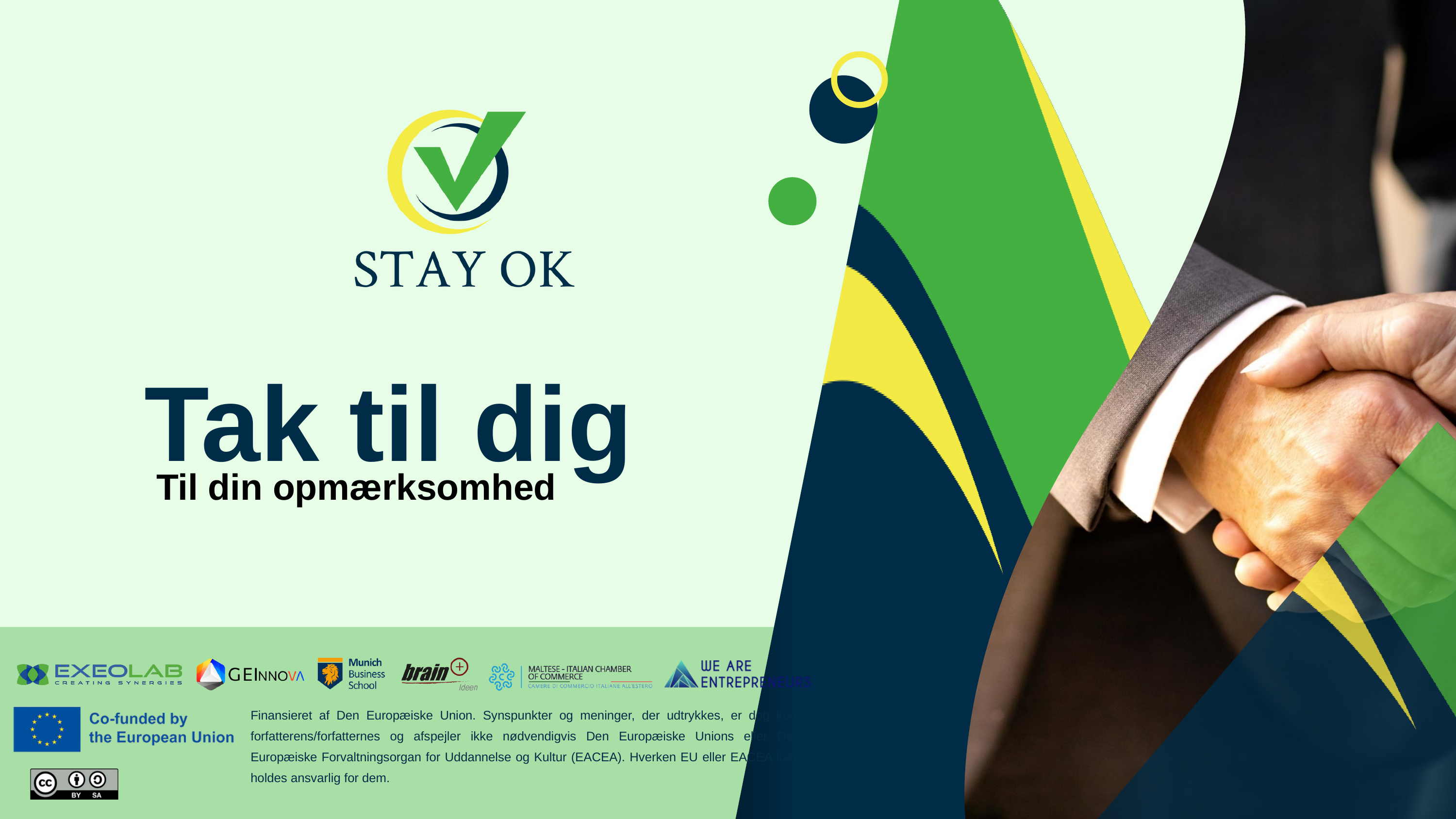

Tak til dig
Til din opmærksomhed

Finansieret af Den Europæiske Union. Synspunkter og meninger, der udtrykkes, er dog kun forfatterens/forfatternes og afspejler ikke nødvendigvis Den Europæiske Unions eller Det Europæiske Forvaltningsorgan for Uddannelse og Kultur (EACEA). Hverken EU eller EACEA kan holdes ansvarlig for dem.